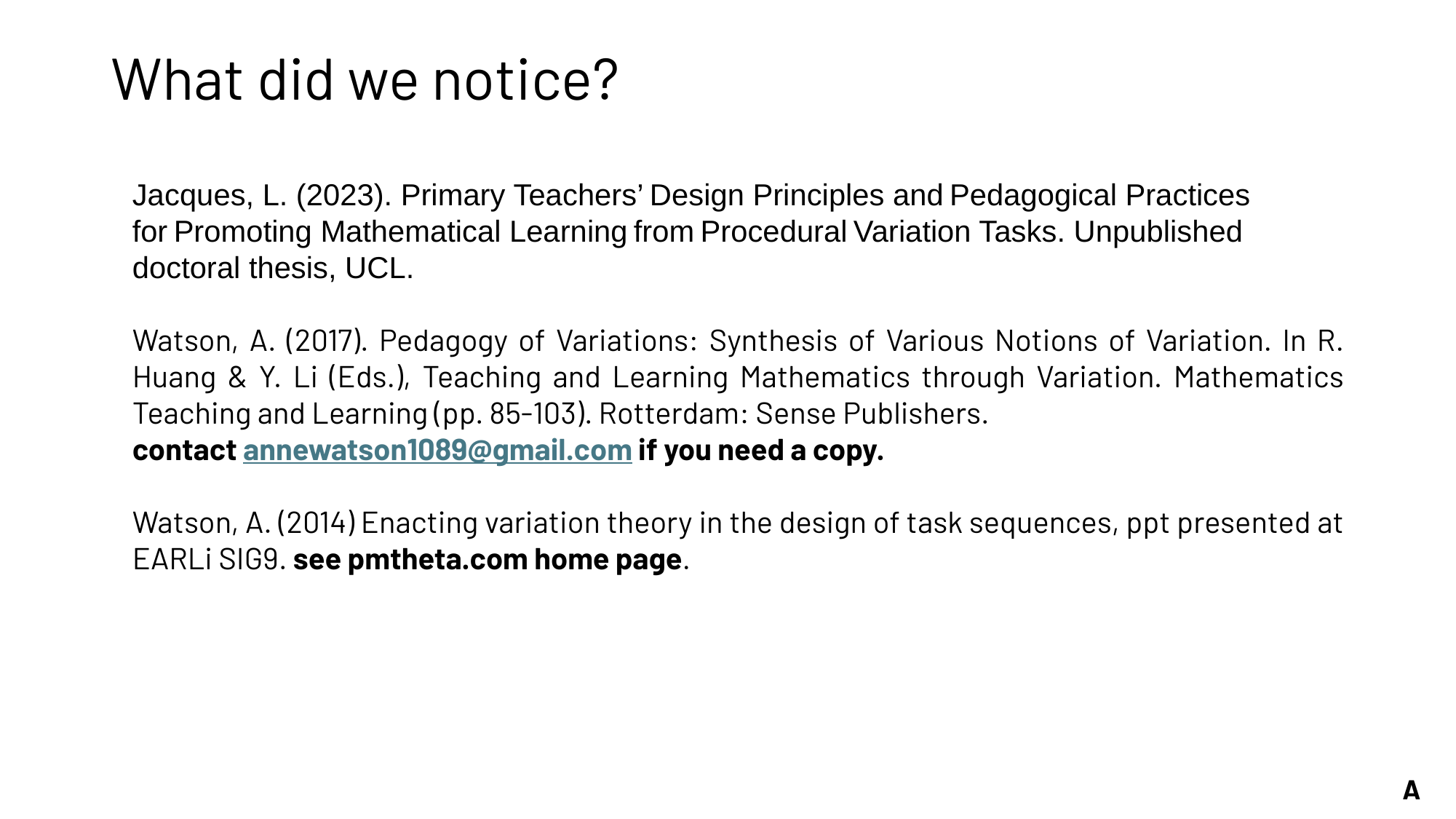

# What did we notice?
Jacques, L. (2023). Primary Teachers’ Design Principles and Pedagogical Practices for Promoting Mathematical Learning from Procedural Variation Tasks. Unpublished doctoral thesis, UCL.

Watson, A. (2017). Pedagogy of Variations: Synthesis of Various Notions of Variation. In R. Huang & Y. Li (Eds.), Teaching and Learning Mathematics through Variation. Mathematics Teaching and Learning (pp. 85-103). Rotterdam: Sense Publishers.
contact annewatson1089@gmail.com if you need a copy.

Watson, A. (2014) Enacting variation theory in the design of task sequences, ppt presented at EARLi SIG9. see pmtheta.com home page.

A